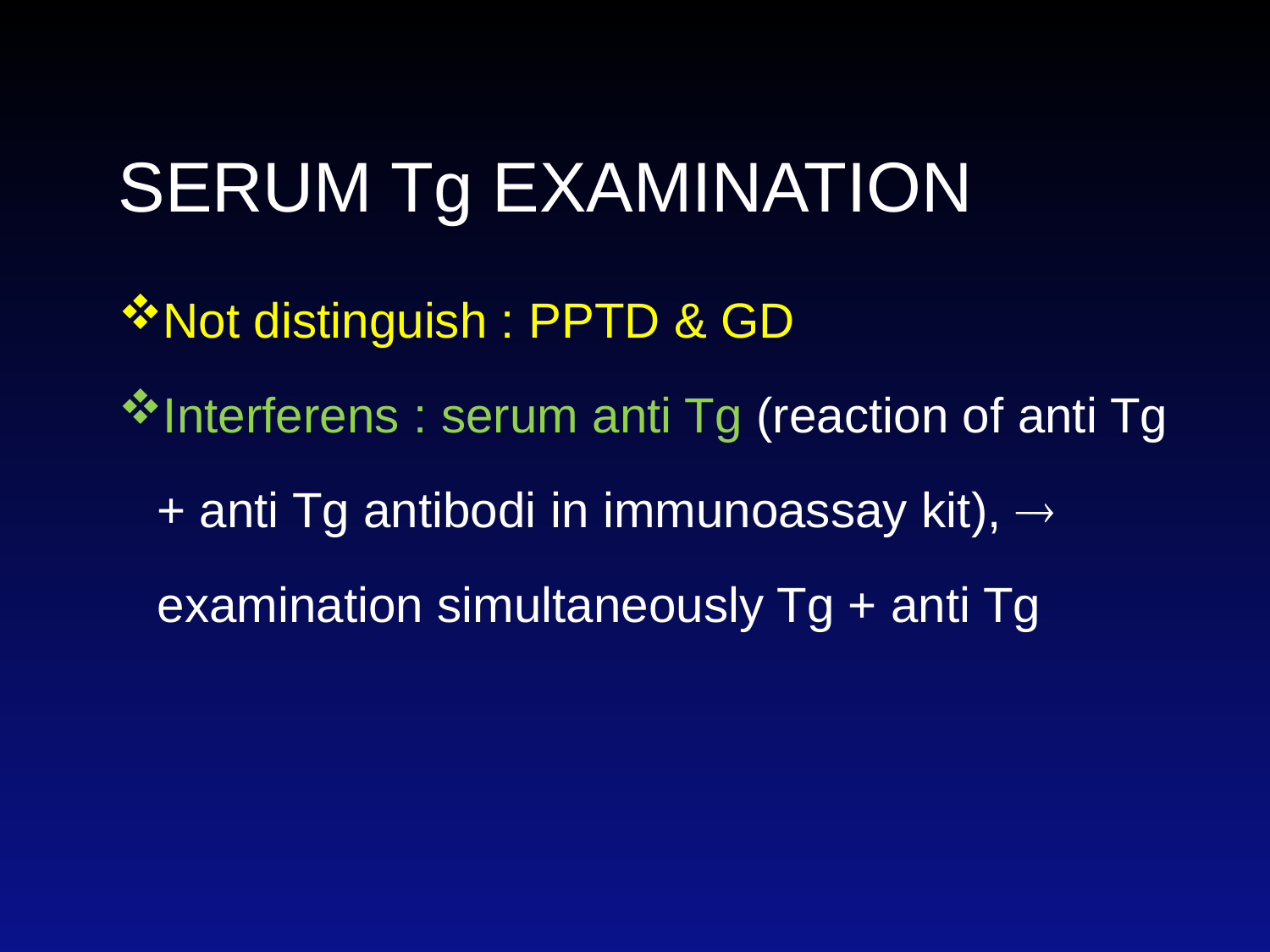

SERUM Tg EXAMINATION

Not distinguish : PPTD & GD
Interferens : serum anti Tg (reaction of anti Tg + anti Tg antibodi in immunoassay kit), → examination simultaneously Tg + anti Tg